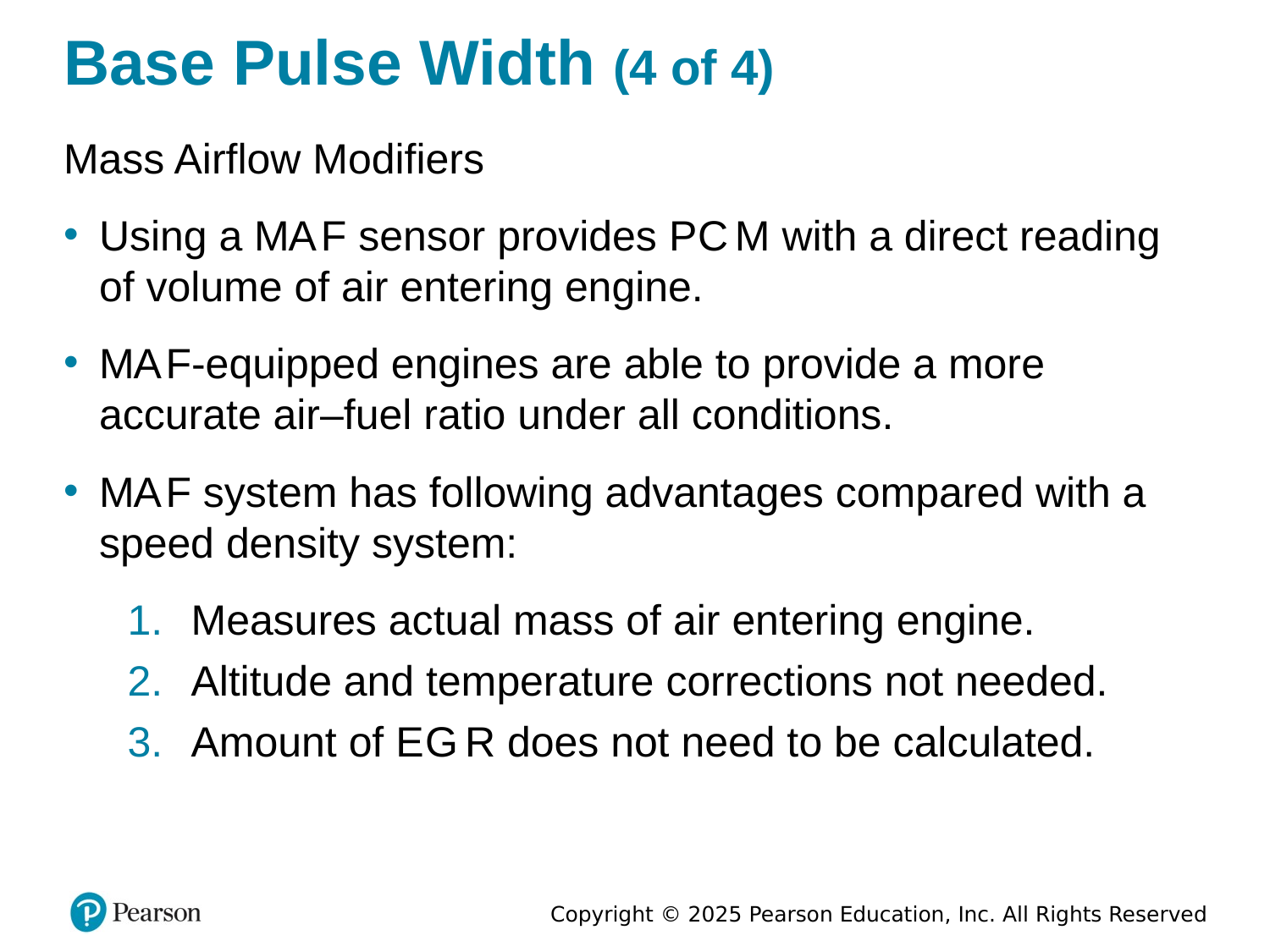

# Base Pulse Width (4 of 4)
Mass Airflow Modifiers
Using a M A F sensor provides P C M with a direct reading of volume of air entering engine.
M A F-equipped engines are able to provide a more accurate air–fuel ratio under all conditions.
M A F system has following advantages compared with a speed density system:
Measures actual mass of air entering engine.
Altitude and temperature corrections not needed.
Amount of E G R does not need to be calculated.